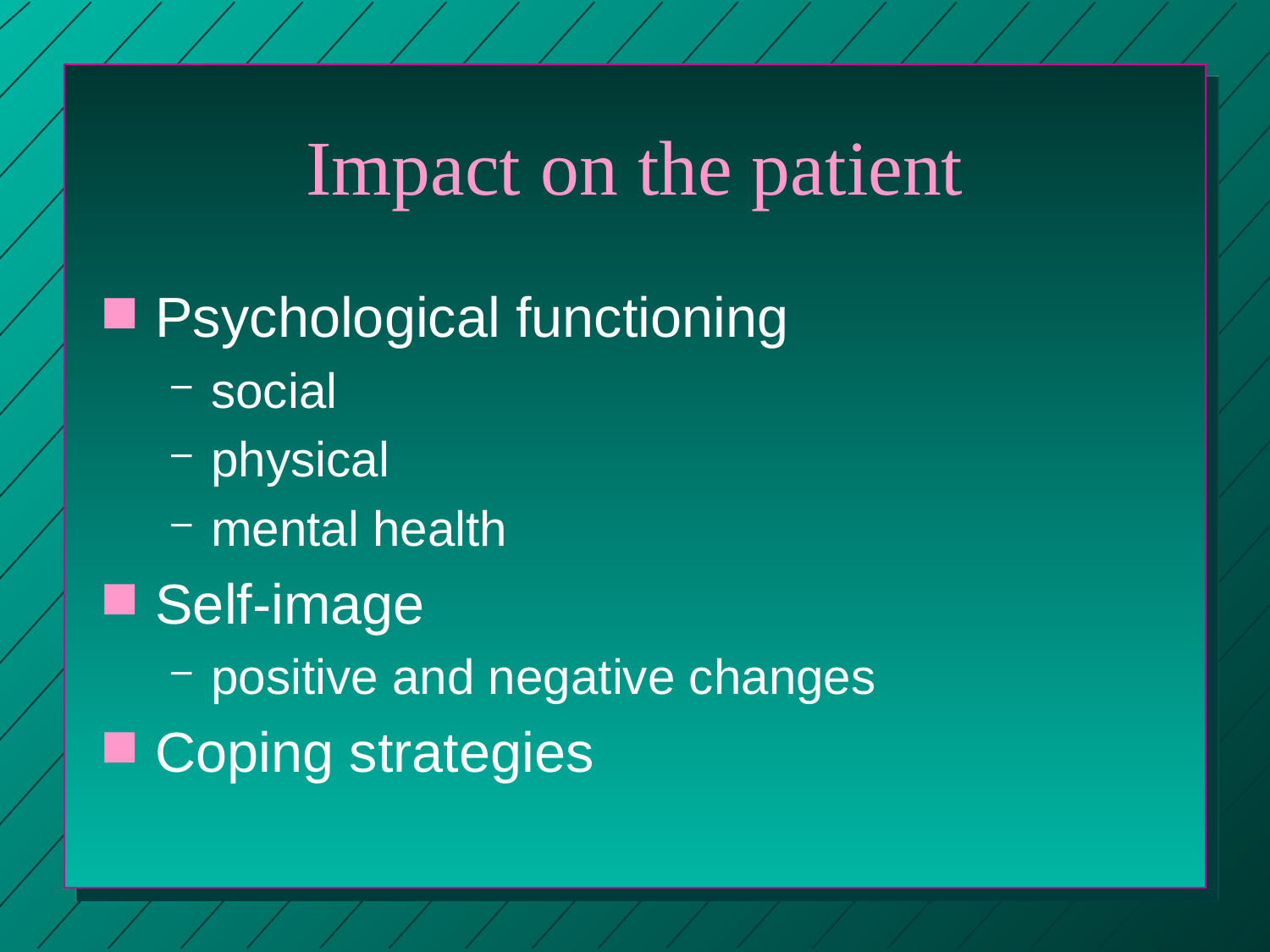

# Impact on the patient
Psychological functioning
social
physical
mental health
Self-image
positive and negative changes
Coping strategies